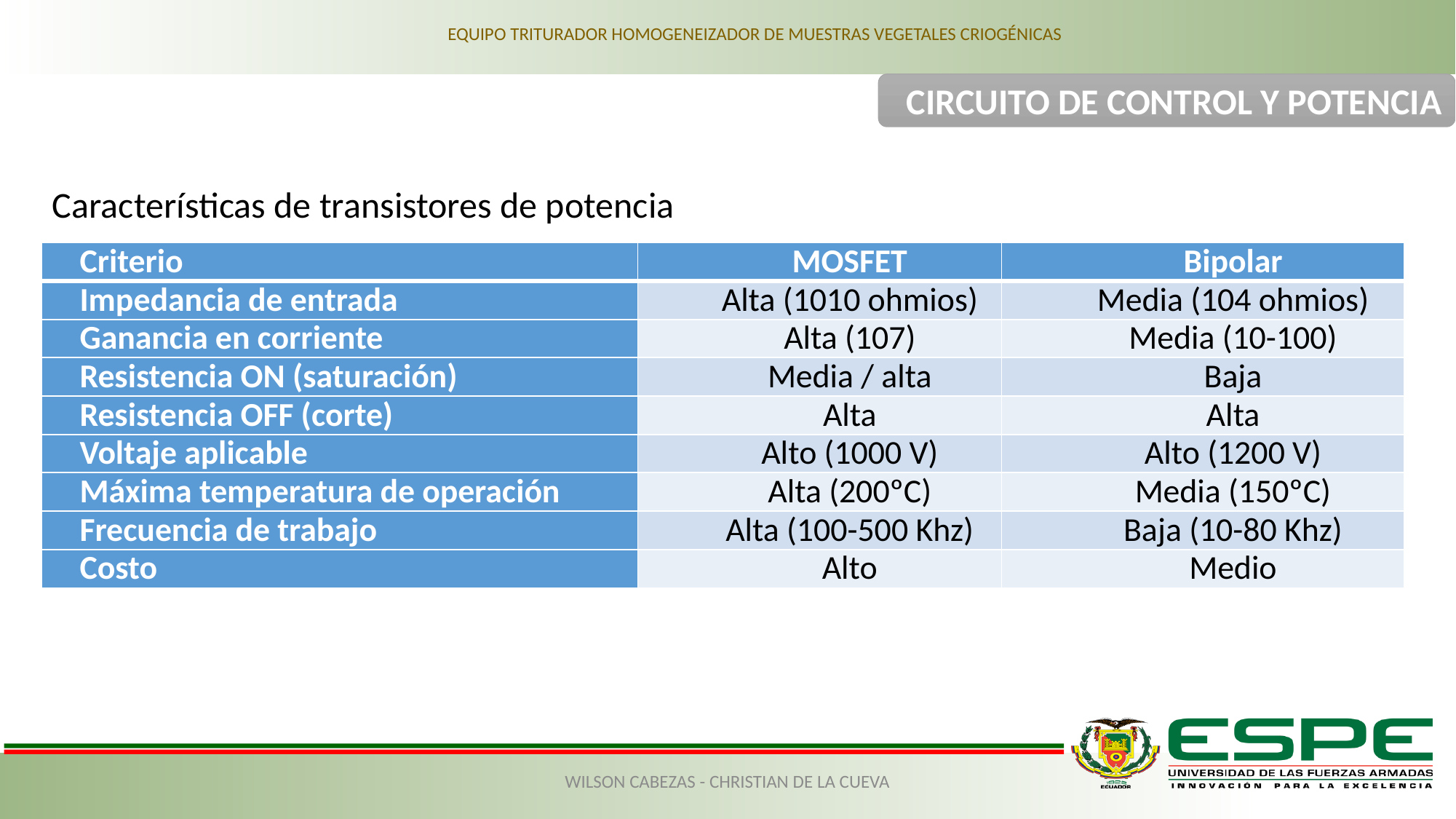

EQUIPO TRITURADOR HOMOGENEIZADOR DE MUESTRAS VEGETALES CRIOGÉNICAS

CIRCUITO DE CONTROL Y POTENCIA

# Características de transistores de potencia
| Criterio | MOSFET | Bipolar |
| --- | --- | --- |
| Impedancia de entrada | Alta (1010 ohmios) | Media (104 ohmios) |
| Ganancia en corriente | Alta (107) | Media (10-100) |
| Resistencia ON (saturación) | Media / alta | Baja |
| Resistencia OFF (corte) | Alta | Alta |
| Voltaje aplicable | Alto (1000 V) | Alto (1200 V) |
| Máxima temperatura de operación | Alta (200ºC) | Media (150ºC) |
| Frecuencia de trabajo | Alta (100-500 Khz) | Baja (10-80 Khz) |
| Costo | Alto | Medio |
WILSON CABEZAS - CHRISTIAN DE LA CUEVA